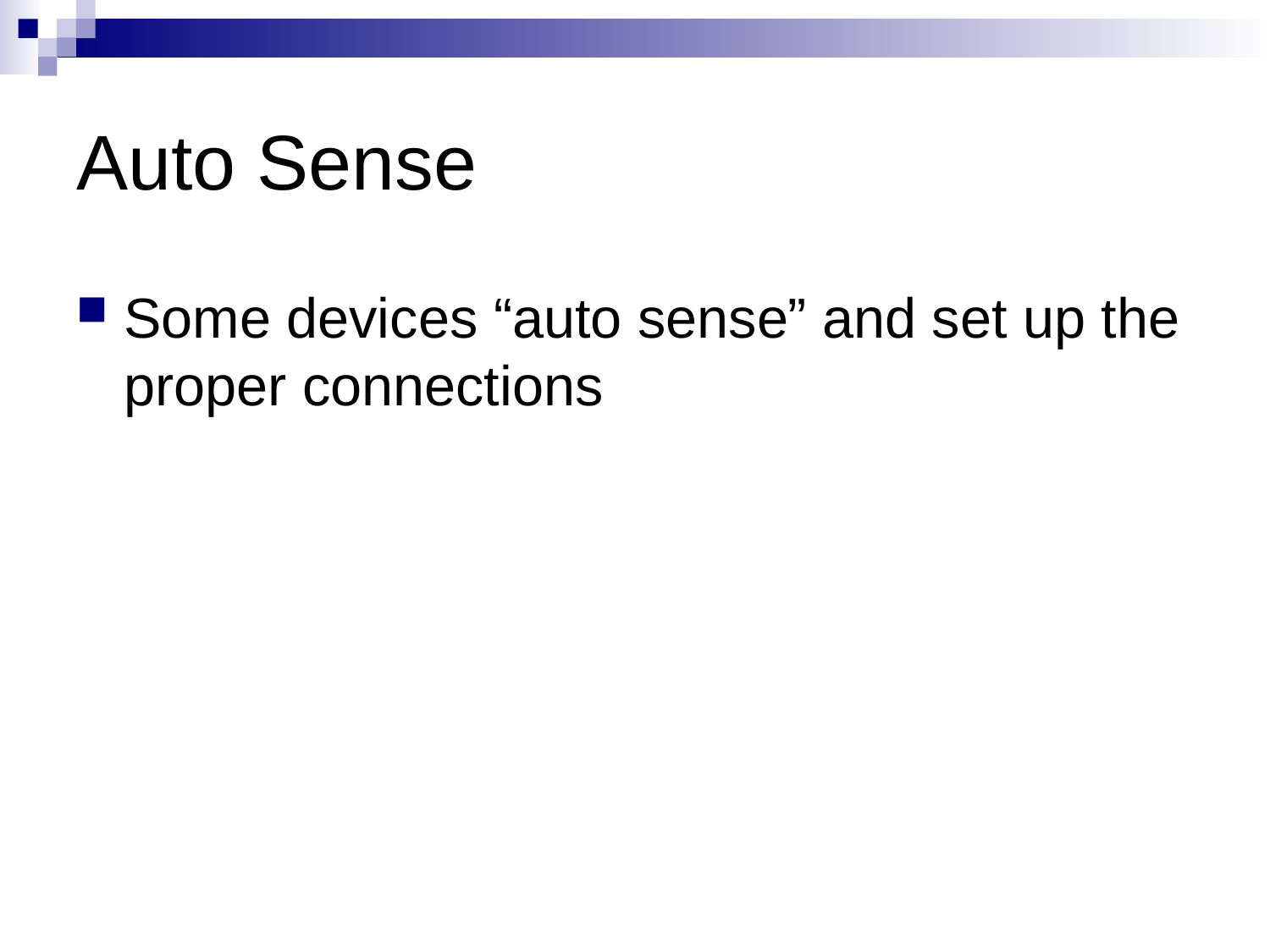

# Auto Sense
Some devices “auto sense” and set up the proper connections